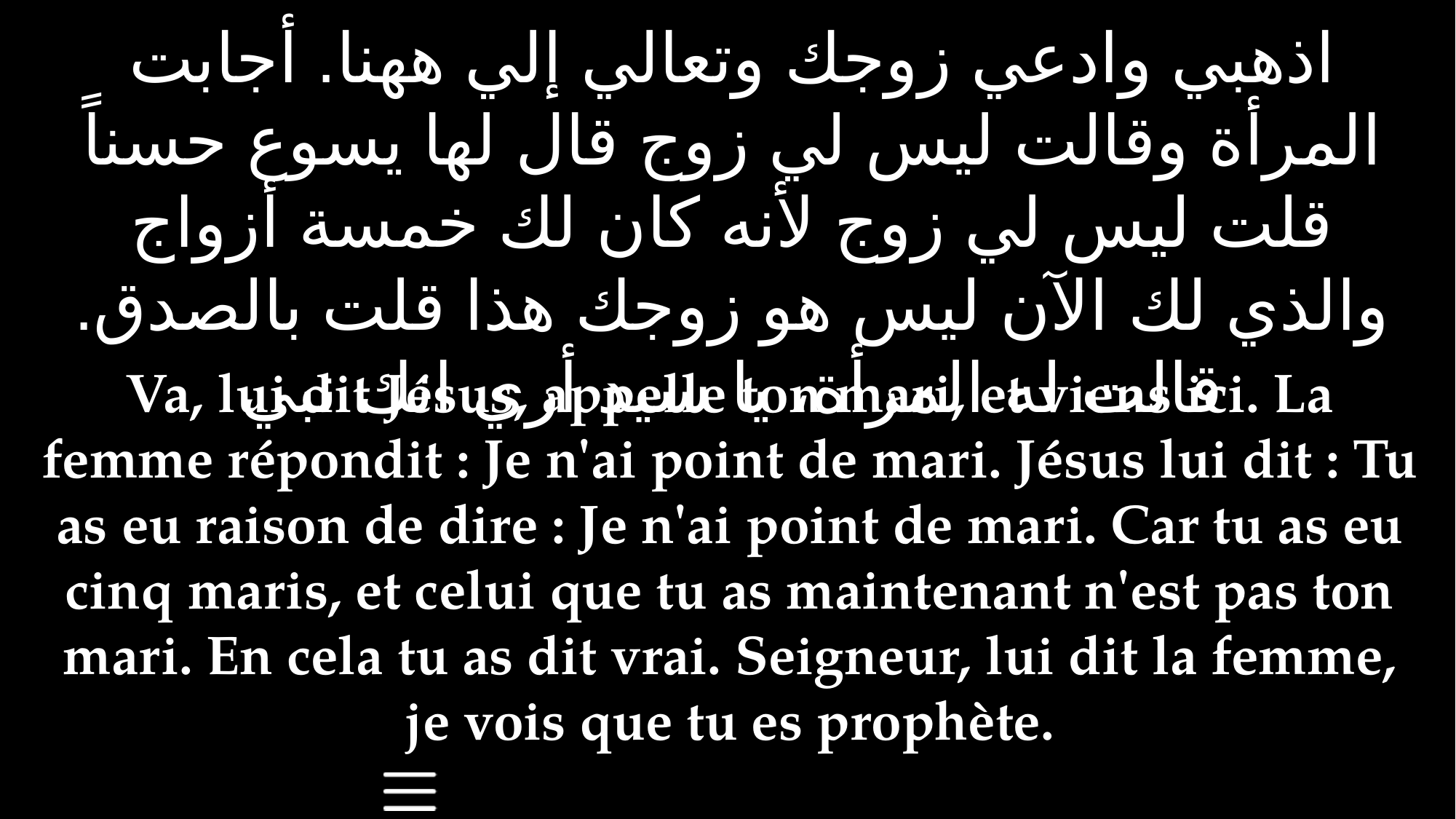

اذهبي وادعي زوجك وتعالي إلي ههنا. أجابت المرأة وقالت ليس لي زوج قال لها يسوع حسناً قلت ليس لي زوج لأنه كان لك خمسة أزواج والذي لك الآن ليس هو زوجك هذا قلت بالصدق. قالت له المرأة، يا سيد أري انك نبي
Va, lui dit Jésus, appelle ton mari, et viens ici. La femme répondit : Je n'ai point de mari. Jésus lui dit : Tu as eu raison de dire : Je n'ai point de mari. Car tu as eu cinq maris, et celui que tu as maintenant n'est pas ton mari. En cela tu as dit vrai. Seigneur, lui dit la femme, je vois que tu es prophète.